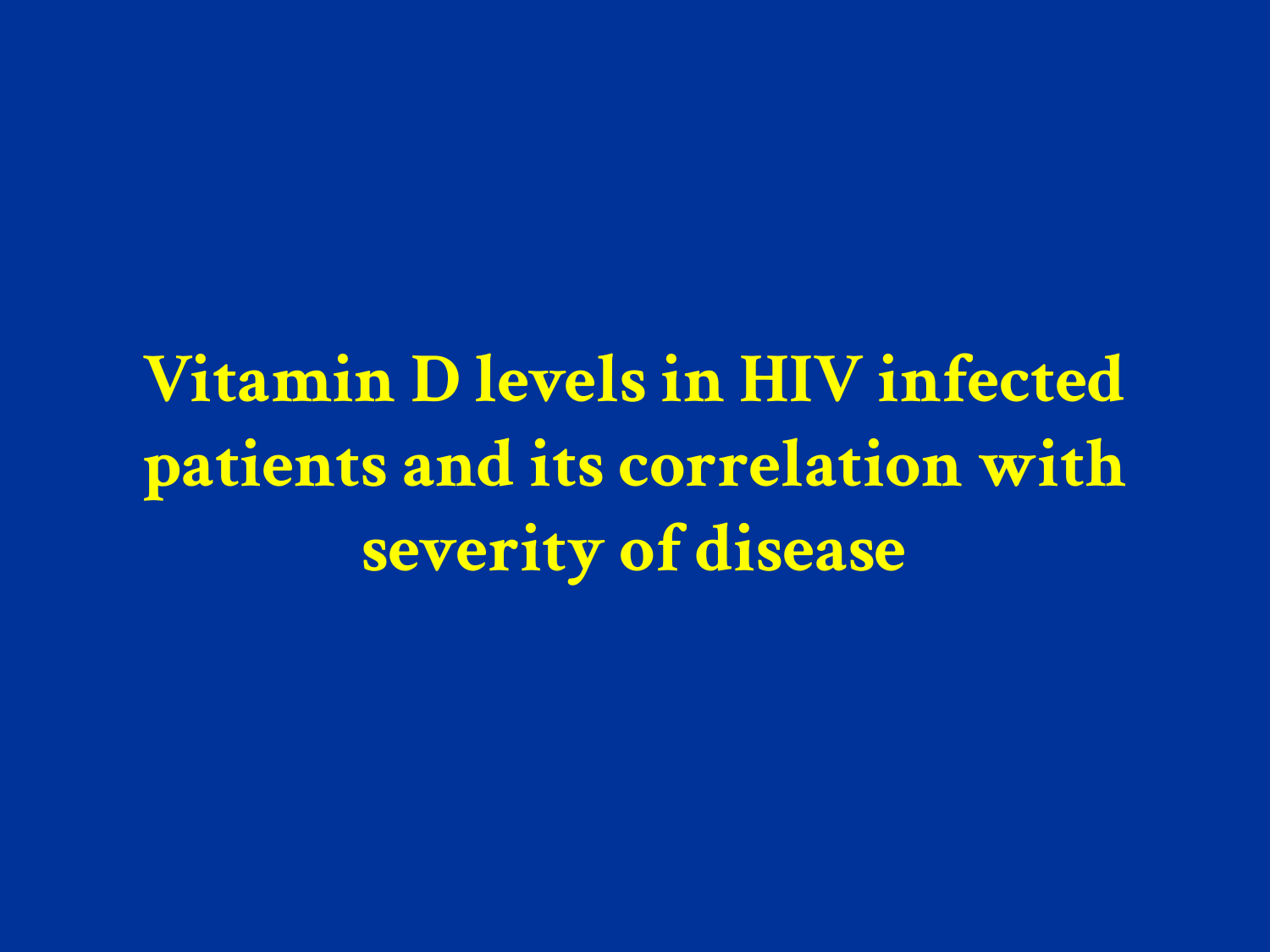

# Vitamin D levels in HIV infected patients and its correlation with severity of disease